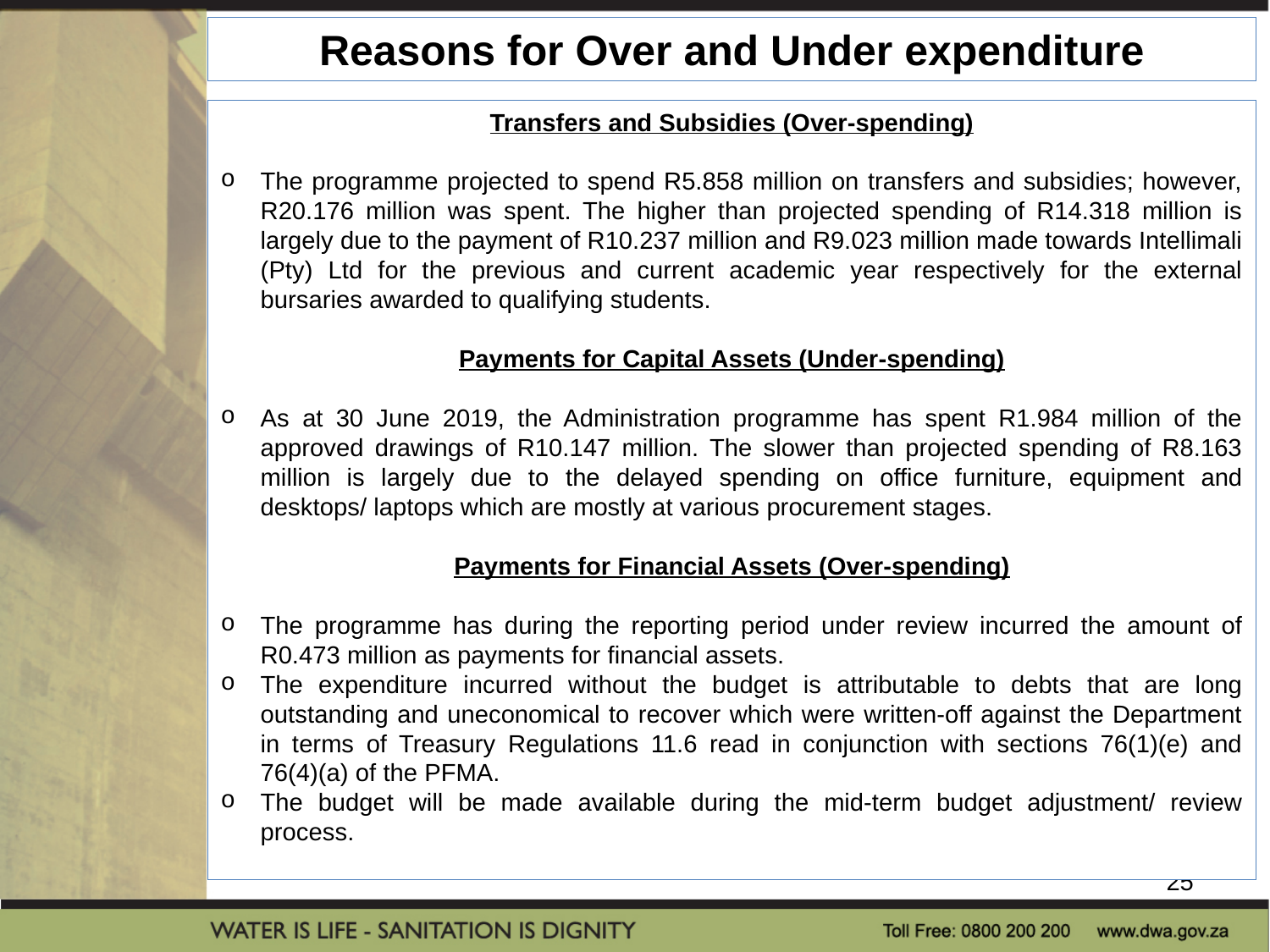

Reasons for Over and Under expenditure
Transfers and Subsidies (Over-spending)

The programme projected to spend R5.858 million on transfers and subsidies; however, R20.176 million was spent. The higher than projected spending of R14.318 million is largely due to the payment of R10.237 million and R9.023 million made towards Intellimali (Pty) Ltd for the previous and current academic year respectively for the external bursaries awarded to qualifying students.

Payments for Capital Assets (Under-spending)

As at 30 June 2019, the Administration programme has spent R1.984 million of the approved drawings of R10.147 million. The slower than projected spending of R8.163 million is largely due to the delayed spending on office furniture, equipment and desktops/ laptops which are mostly at various procurement stages.

Payments for Financial Assets (Over-spending)

The programme has during the reporting period under review incurred the amount of R0.473 million as payments for financial assets.
The expenditure incurred without the budget is attributable to debts that are long outstanding and uneconomical to recover which were written-off against the Department in terms of Treasury Regulations 11.6 read in conjunction with sections 76(1)(e) and 76(4)(a) of the PFMA.
The budget will be made available during the mid-term budget adjustment/ review process.

25